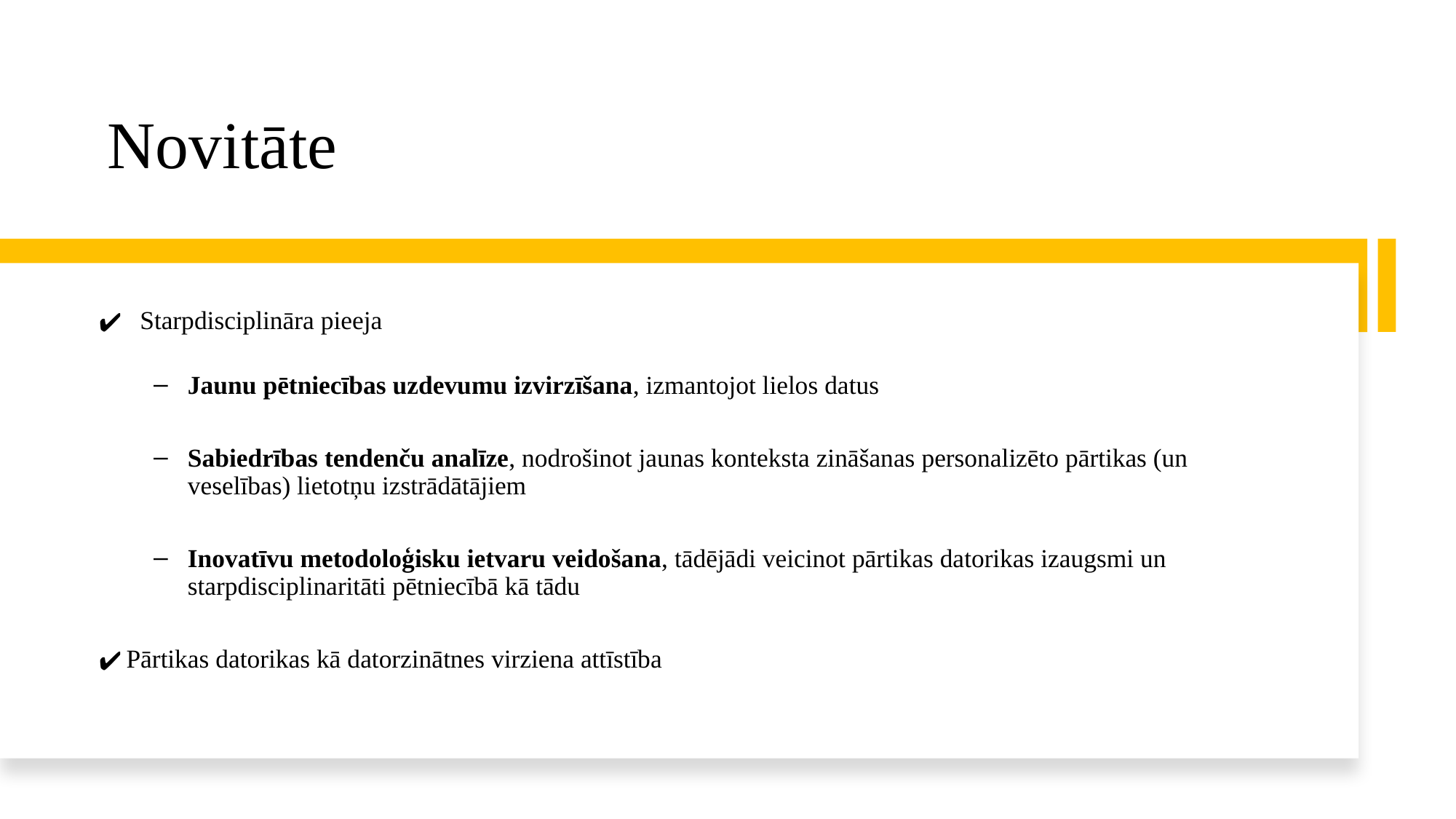

# Novitāte

Starpdisciplināra pieeja

Jaunu pētniecības uzdevumu izvirzīšana, izmantojot lielos datus

Sabiedrības tendenču analīze, nodrošinot jaunas konteksta zināšanas personalizēto pārtikas (un veselības) lietotņu izstrādātājiem

Inovatīvu metodoloģisku ietvaru veidošana, tādējādi veicinot pārtikas datorikas izaugsmi un starpdisciplinaritāti pētniecībā kā tādu

Pārtikas datorikas kā datorzinātnes virziena attīstība